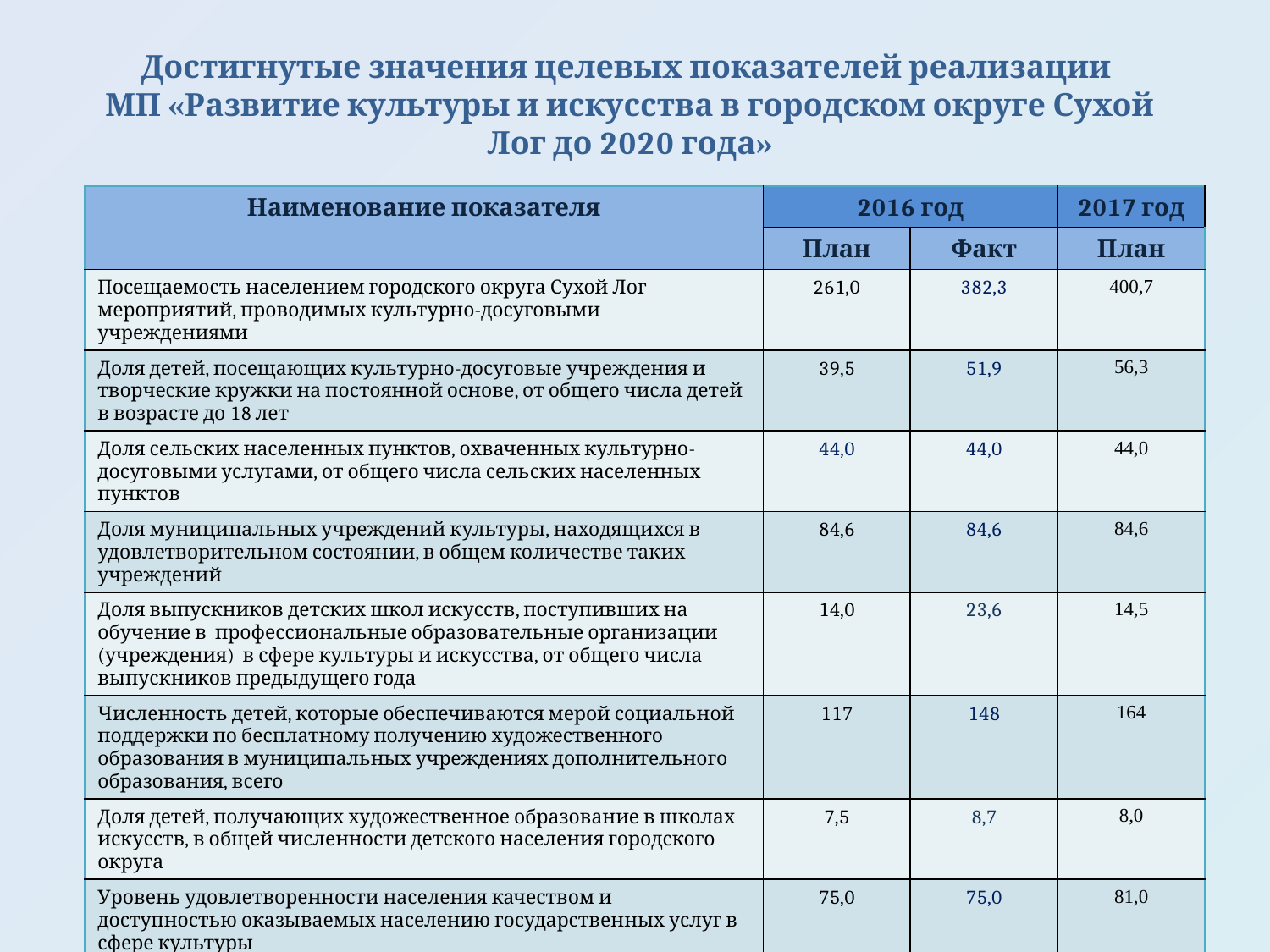

# Достигнутые значения целевых показателей реализации МП «Развитие культуры и искусства в городском округе Сухой Лог до 2020 года»
| Наименование показателя | 2016 год |  | 2017 год |
| --- | --- | --- | --- |
|  | План | Факт | План |
| Посещаемость населением городского округа Сухой Лог мероприятий, проводимых культурно-досуговыми учреждениями | 261,0 | 382,3 | 400,7 |
| Доля детей, посещающих культурно-досуговые учреждения и творческие кружки на постоянной основе, от общего числа детей в возрасте до 18 лет | 39,5 | 51,9 | 56,3 |
| Доля сельских населенных пунктов, охваченных культурно-досуговыми услугами, от общего числа сельских населенных пунктов | 44,0 | 44,0 | 44,0 |
| Доля муниципальных учреждений культуры, находящихся в удовлетворительном состоянии, в общем количестве таких учреждений | 84,6 | 84,6 | 84,6 |
| Доля выпускников детских школ искусств, поступивших на обучение в профессиональные образовательные организации (учреждения) в сфере культуры и искусства, от общего числа выпускников предыдущего года | 14,0 | 23,6 | 14,5 |
| Численность детей, которые обеспечиваются мерой социальной поддержки по бесплатному получению художественного образования в муниципальных учреждениях дополнительного образования, всего | 117 | 148 | 164 |
| Доля детей, получающих художественное образование в школах искусств, в общей численности детского населения городского округа | 7,5 | 8,7 | 8,0 |
| Уровень удовлетворенности населения качеством и доступностью оказываемых населению государственных услуг в сфере культуры | 75,0 | 75,0 | 81,0 |